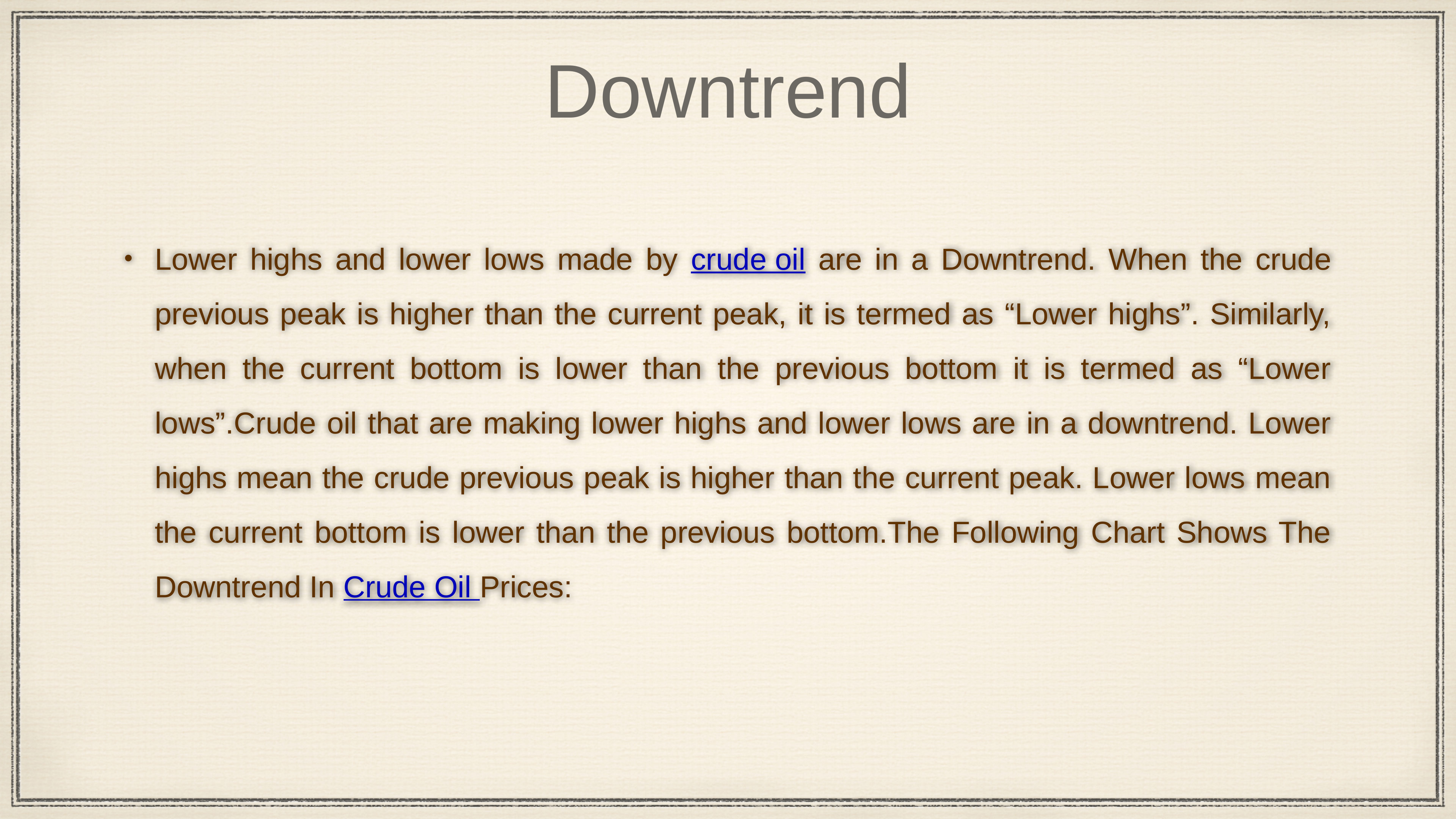

# Downtrend
Lower highs and lower lows made by crude oil are in a Downtrend. When the crude previous peak is higher than the current peak, it is termed as “Lower highs”. Similarly, when the current bottom is lower than the previous bottom it is termed as “Lower lows”.Crude oil that are making lower highs and lower lows are in a downtrend. Lower highs mean the crude previous peak is higher than the current peak. Lower lows mean the current bottom is lower than the previous bottom.The Following Chart Shows The Downtrend In Crude Oil Prices: